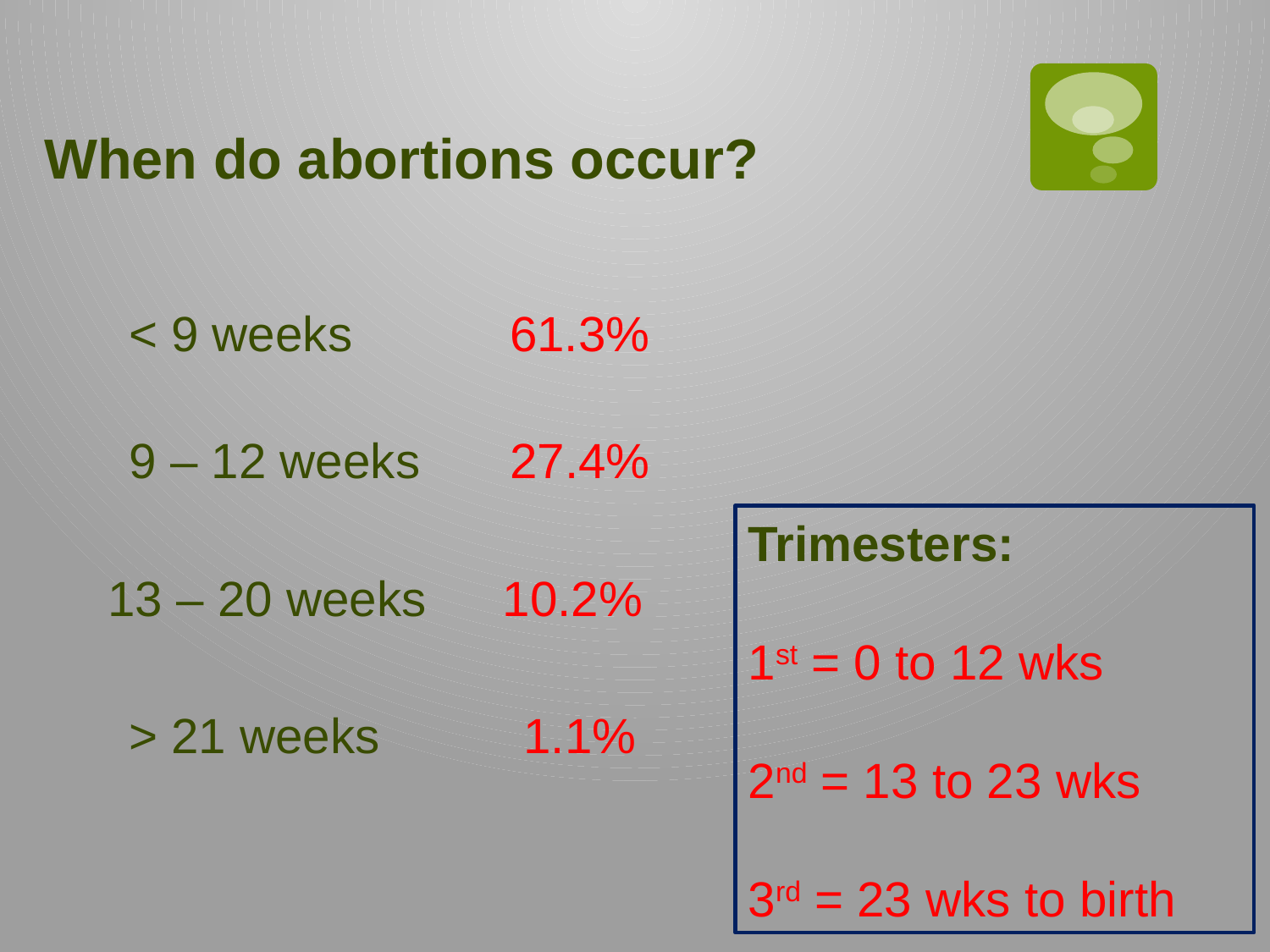

When do abortions occur?
< 9 weeks		61.3%
9 – 12 weeks	27.4%
Trimesters:

1st = 0 to 12 wks

2nd = 13 to 23 wks

3rd = 23 wks to birth
13 – 20 weeks	 10.2%
> 21 weeks		 1.1%